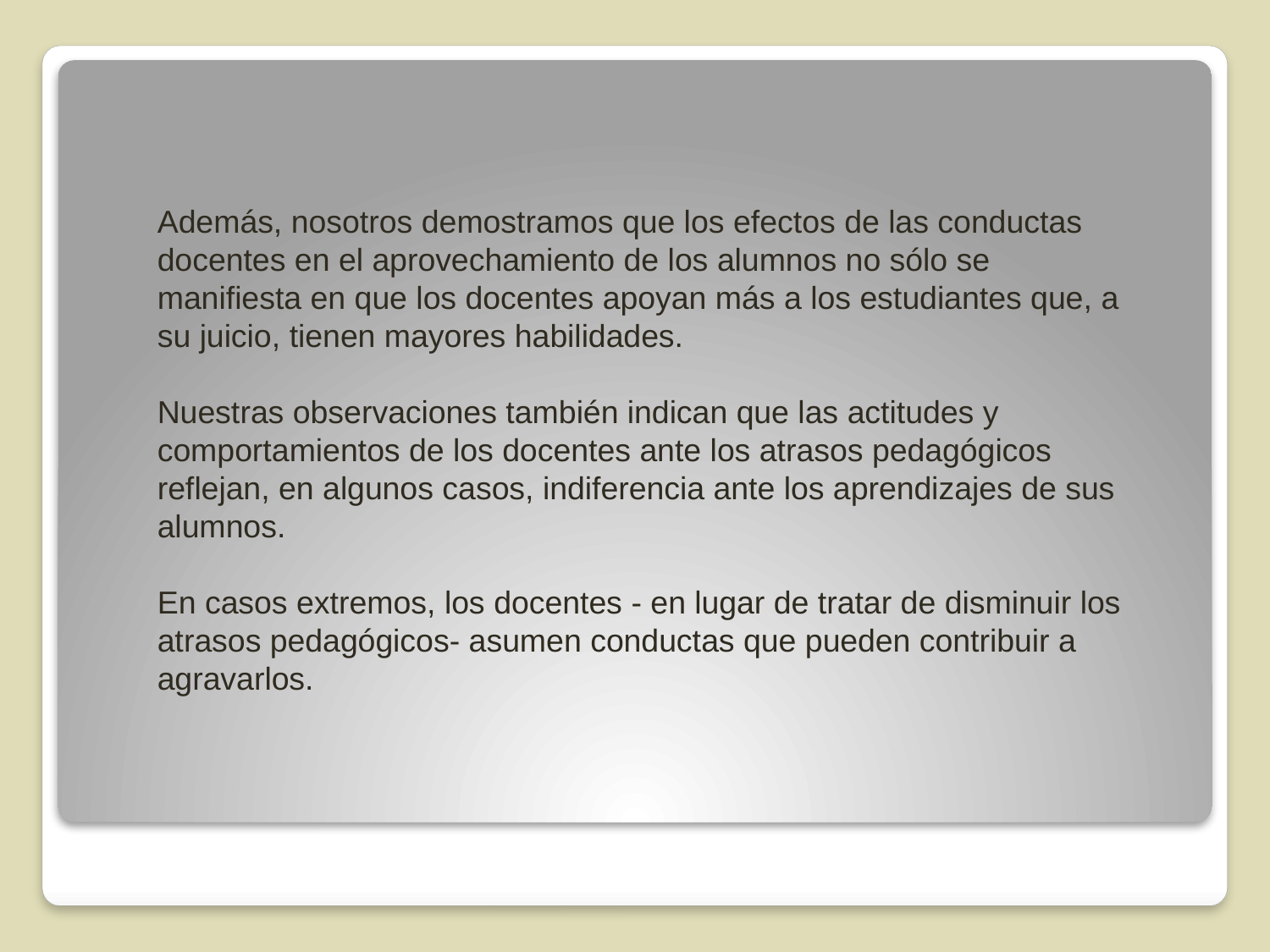

Además, nosotros demostramos que los efectos de las conductas docentes en el aprovechamiento de los alumnos no sólo se manifiesta en que los docentes apoyan más a los estudiantes que, a su juicio, tienen mayores habilidades.

Nuestras observaciones también indican que las actitudes y comportamientos de los docentes ante los atrasos pedagógicos reflejan, en algunos casos, indiferencia ante los aprendizajes de sus alumnos.

En casos extremos, los docentes - en lugar de tratar de disminuir los atrasos pedagógicos- asumen conductas que pueden contribuir a agravarlos.